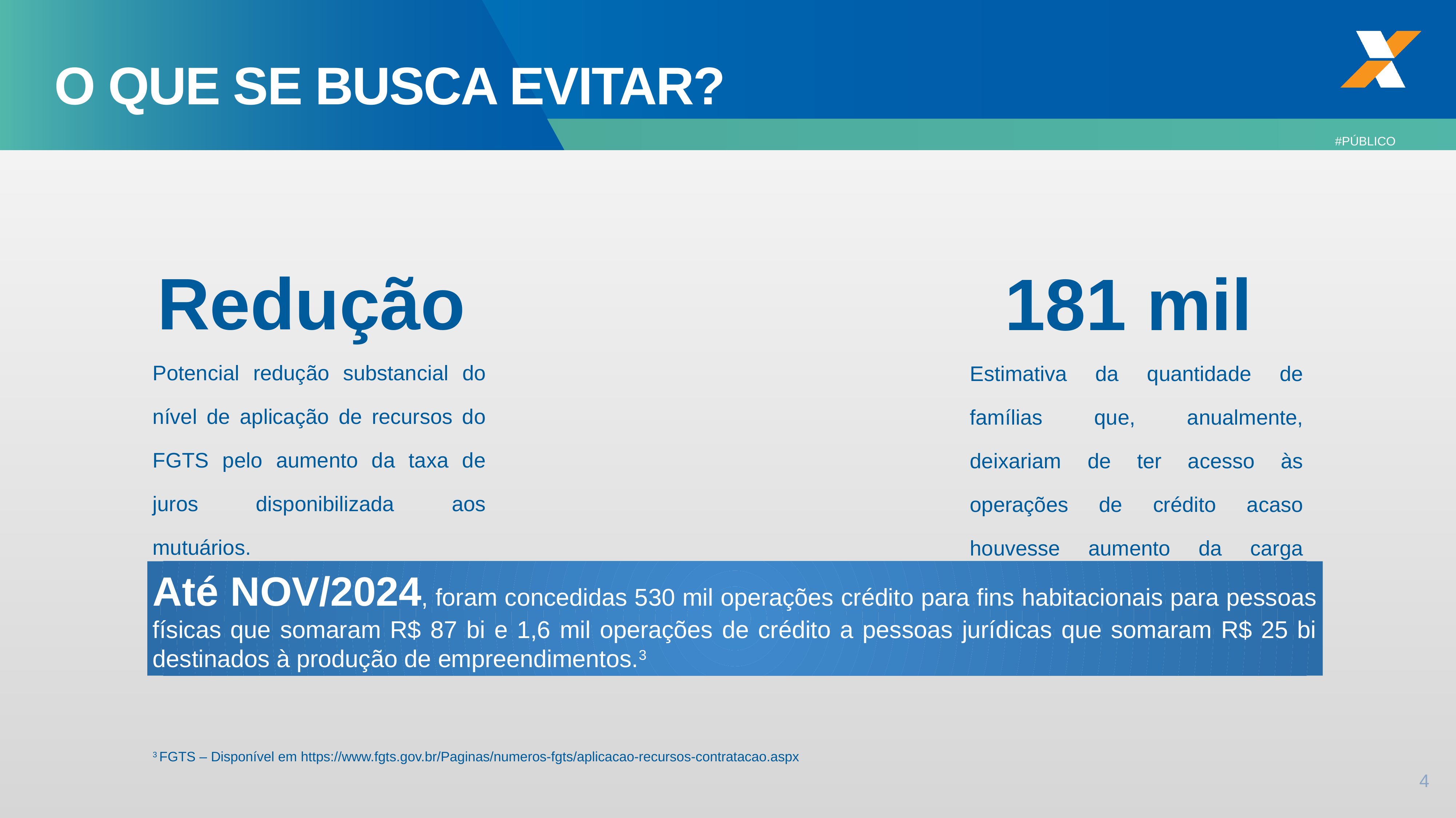

O QUE SE BUSCA EVITAR?
#PÚBLICO
Redução
181 mil
Potencial redução substancial do nível de aplicação de recursos do FGTS pelo aumento da taxa de juros disponibilizada aos mutuários.

Estimativa da quantidade de famílias que, anualmente, deixariam de ter acesso às operações de crédito acaso houvesse aumento da carga tributária.

Até NOV/2024, foram concedidas 530 mil operações crédito para fins habitacionais para pessoas físicas que somaram R$ 87 bi e 1,6 mil operações de crédito a pessoas jurídicas que somaram R$ 25 bi destinados à produção de empreendimentos.3
3 FGTS – Disponível em https://www.fgts.gov.br/Paginas/numeros-fgts/aplicacao-recursos-contratacao.aspx
4